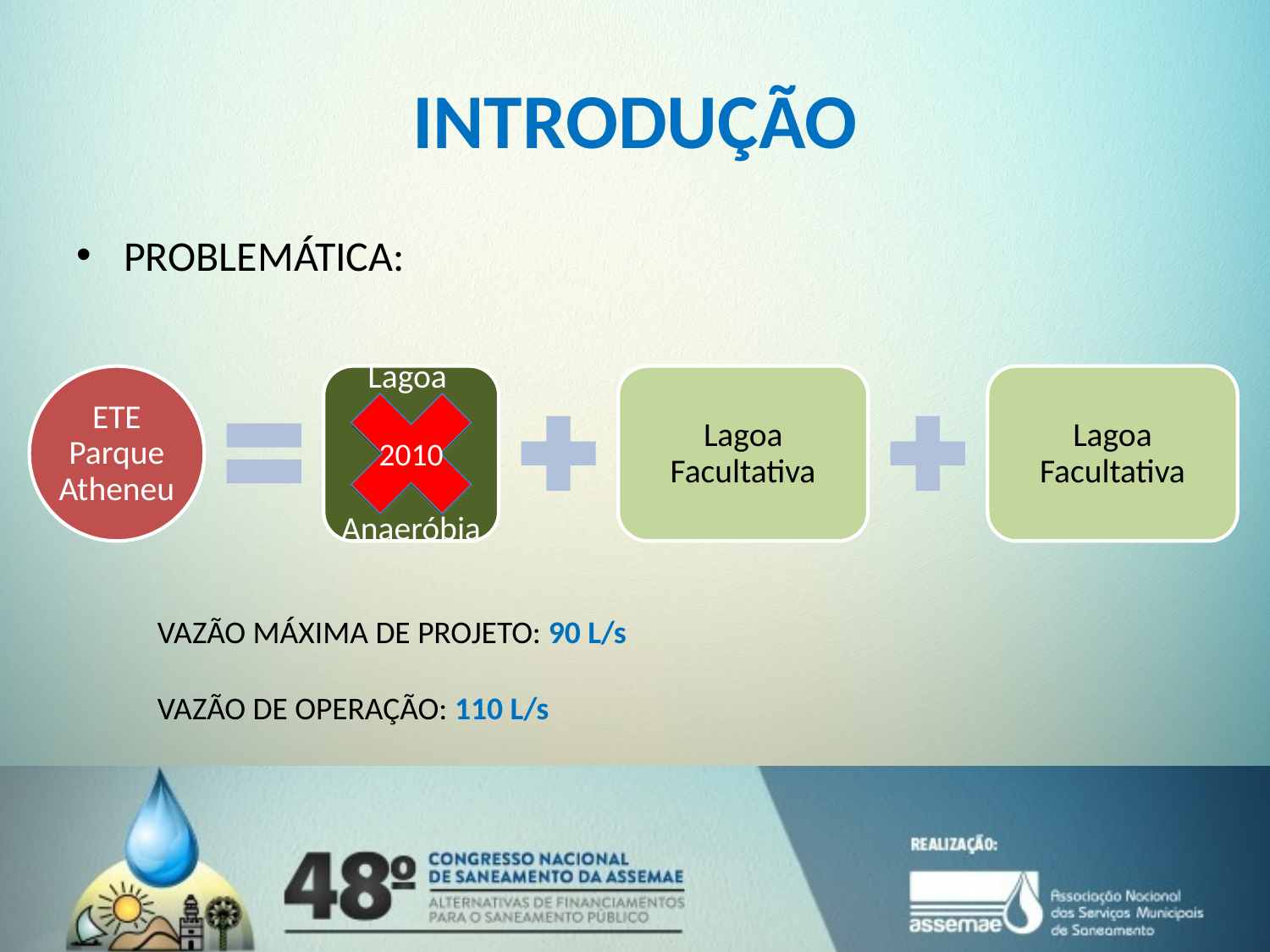

# INTRODUÇÃO
PROBLEMÁTICA:
ETE Parque Atheneu
Lagoa

Anaeróbia
2010
Lagoa Facultativa
Lagoa Facultativa

VAZÃO MÁXIMA DE PROJETO: 90 L/s

VAZÃO DE OPERAÇÃO: 110 L/s